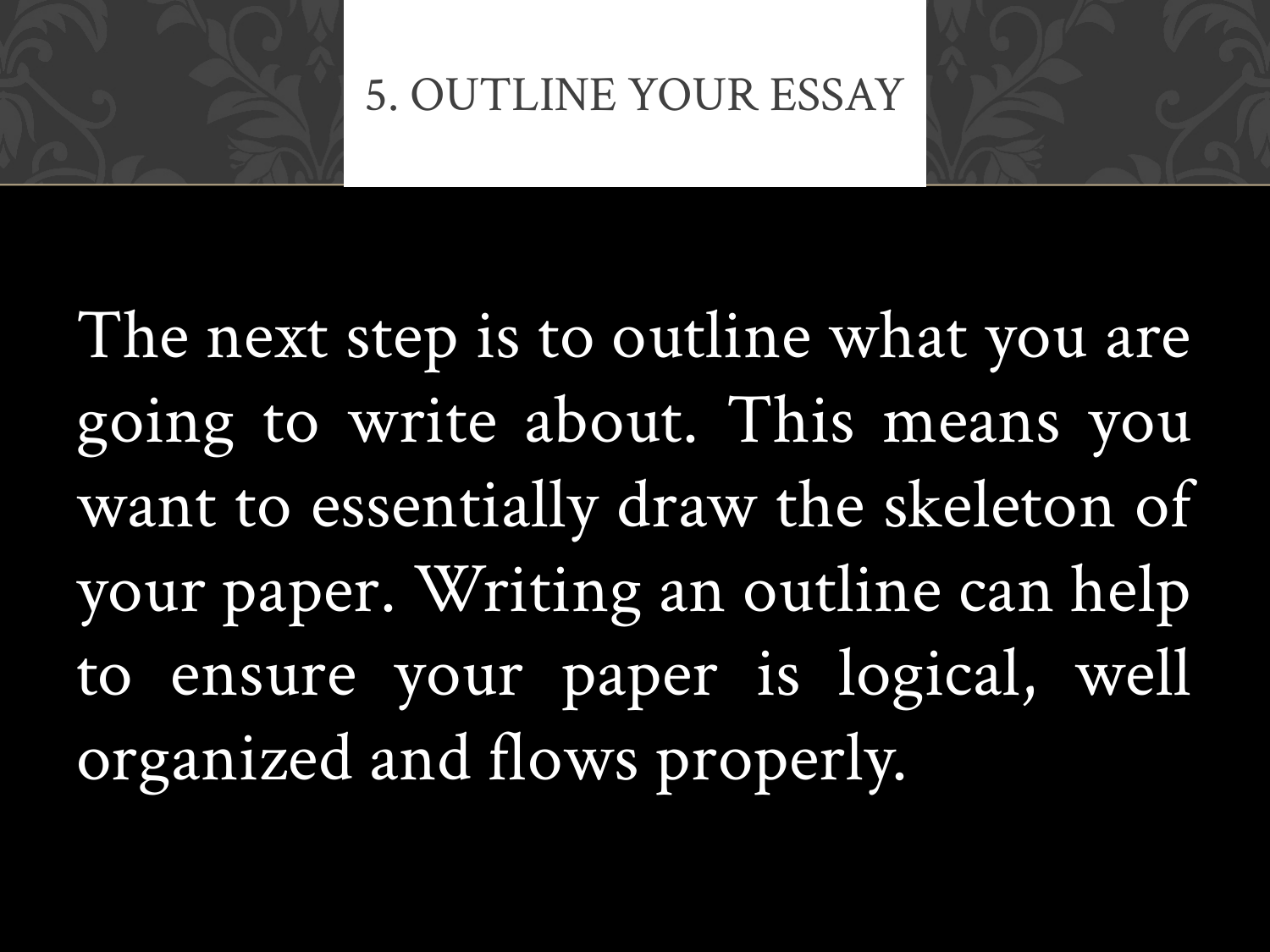

# 5. Outline Your Essay
The next step is to outline what you are going to write about. This means you want to essentially draw the skeleton of your paper. Writing an outline can help to ensure your paper is logical, well organized and flows properly.